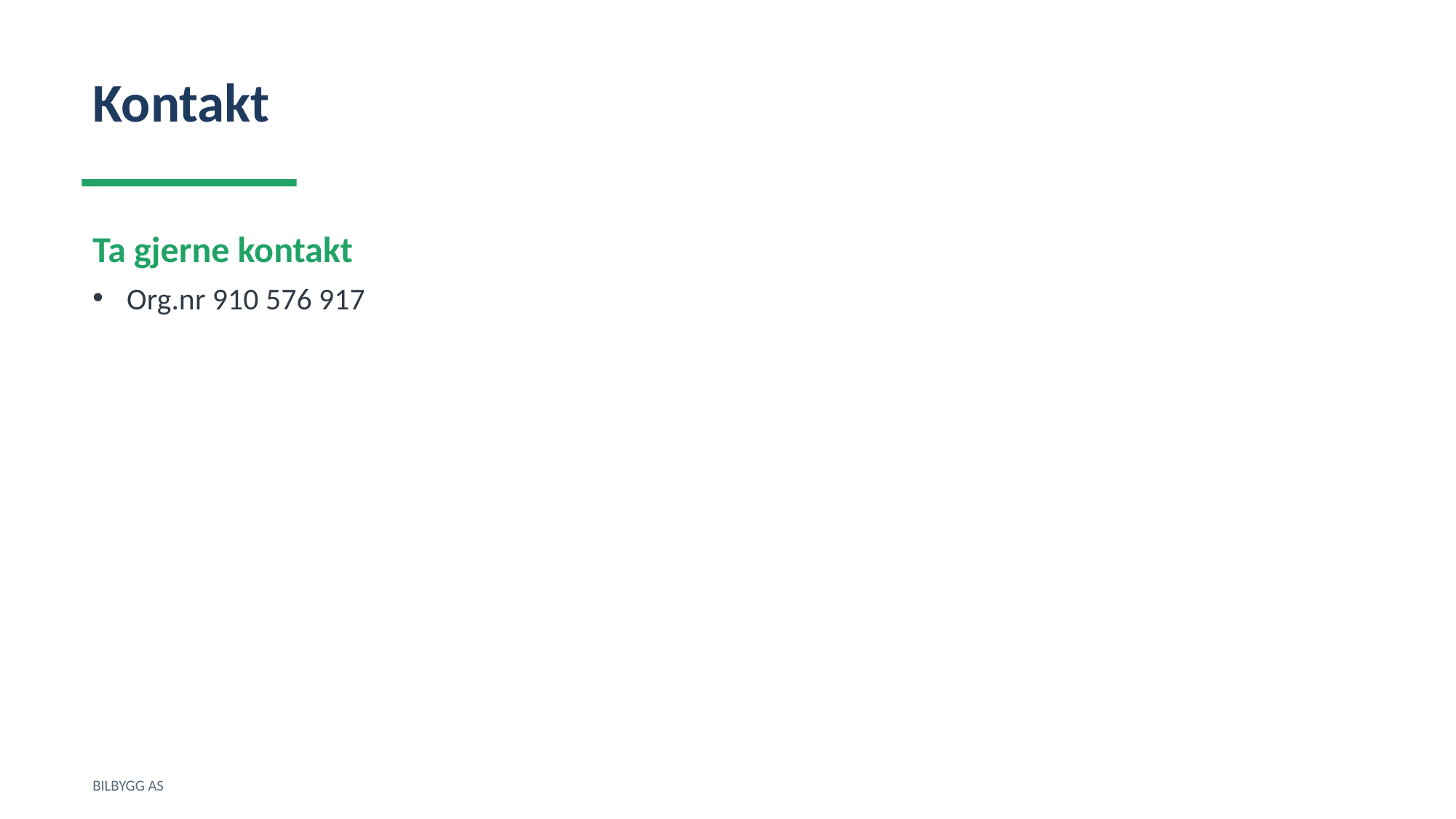

Kontakt

Ta gjerne kontakt
Org.nr 910 576 917
BILBYGG AS